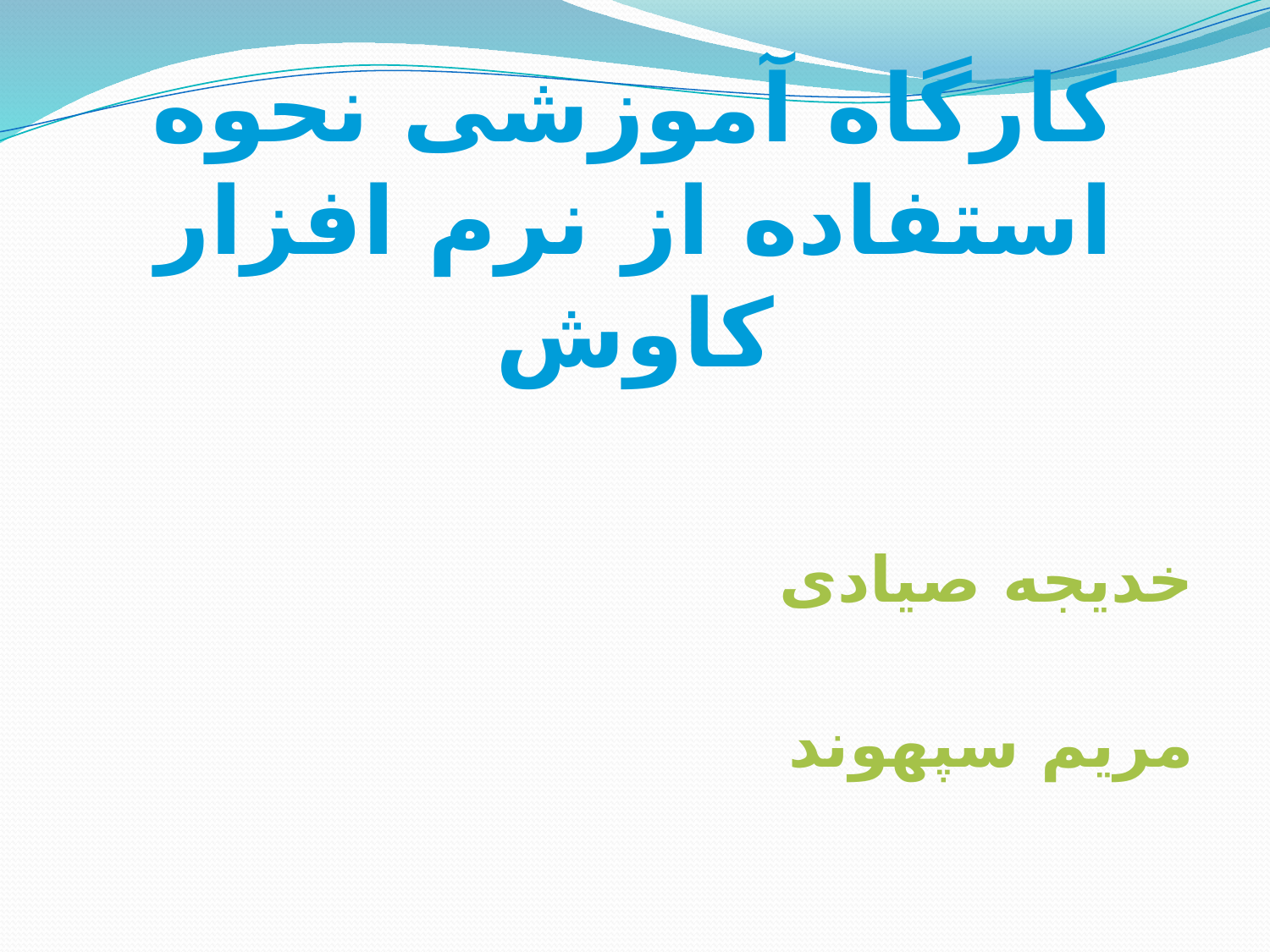

# کارگاه آموزشی نحوه استفاده از نرم افزار کاوش
خدیجه صیادی
مریم سپهوند